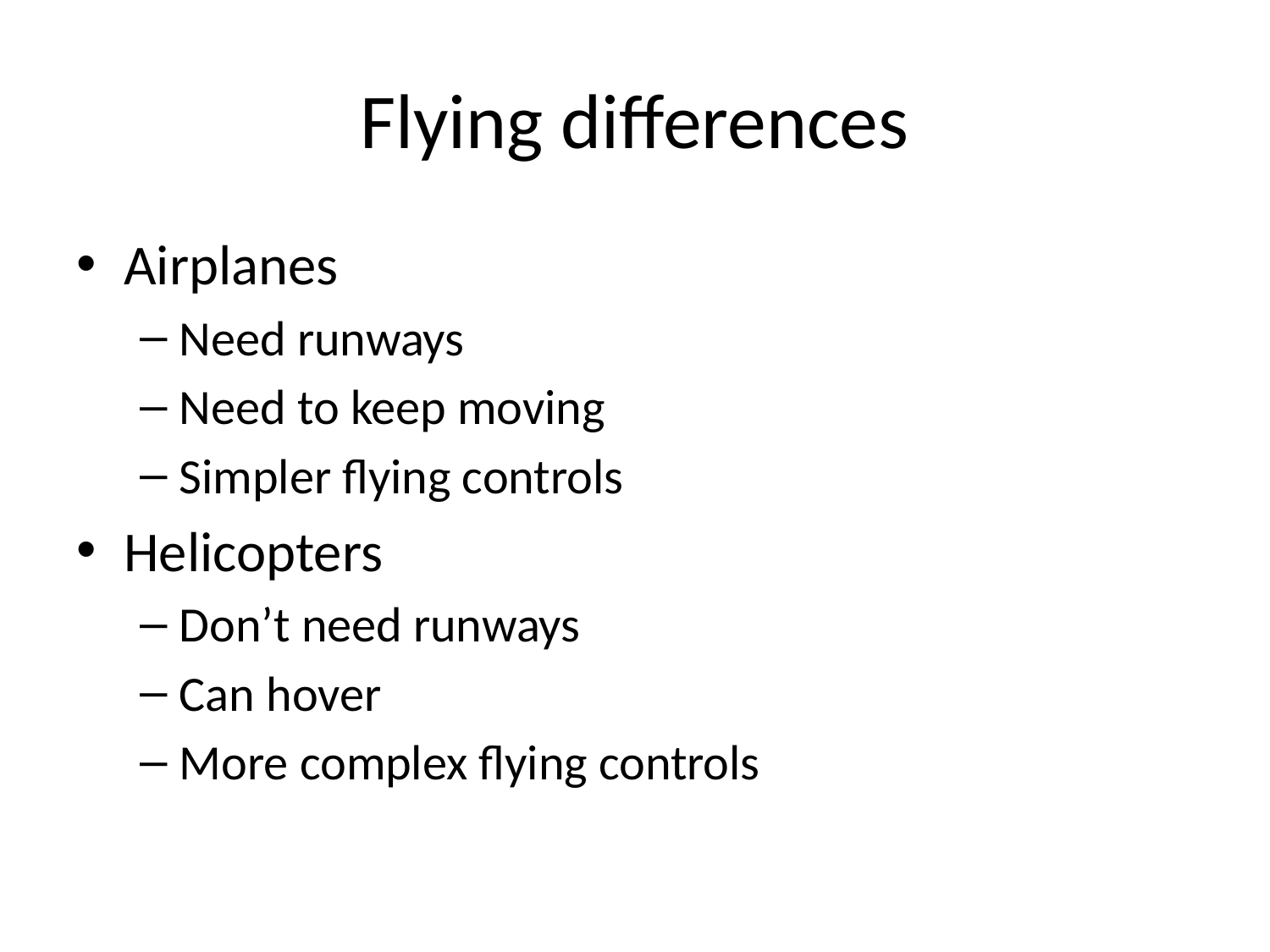

# Flying differences
Airplanes
Need runways
Need to keep moving
Simpler flying controls
Helicopters
Don’t need runways
Can hover
More complex flying controls